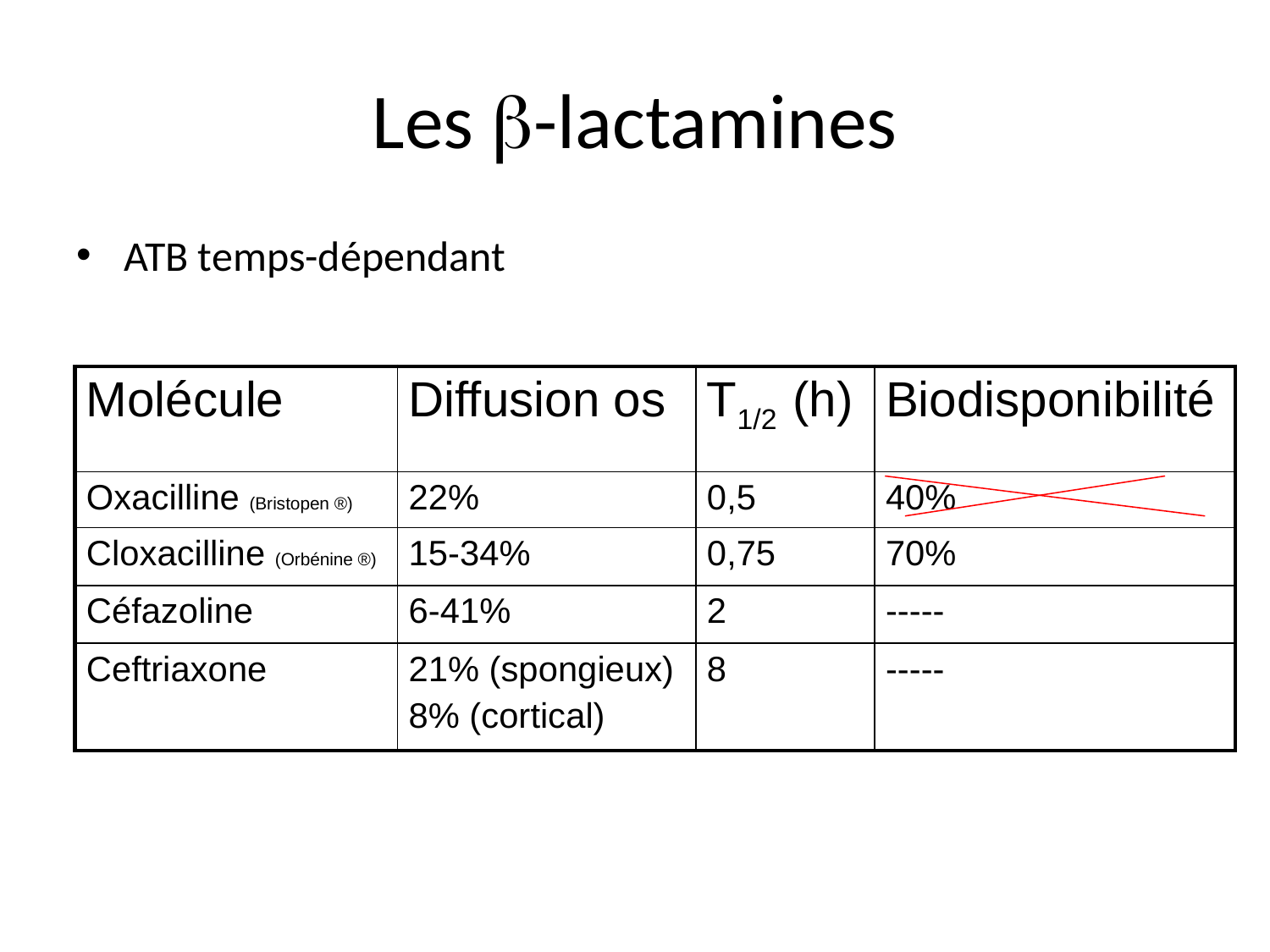

# Les β-lactamines
ATB temps-dépendant

| Molécule | Diffusion os | T1/2 (h) | Biodisponibilité |
| --- | --- | --- | --- |
| Oxacilline (Bristopen ®) | 22% | 0,5 | 40% |
| Cloxacilline (Orbénine ®) | 15-34% | 0,75 | 70% |
| Céfazoline | 6-41% | 2 | ----- |
| Ceftriaxone | 21% (spongieux) 8% (cortical) | 8 | ----- |